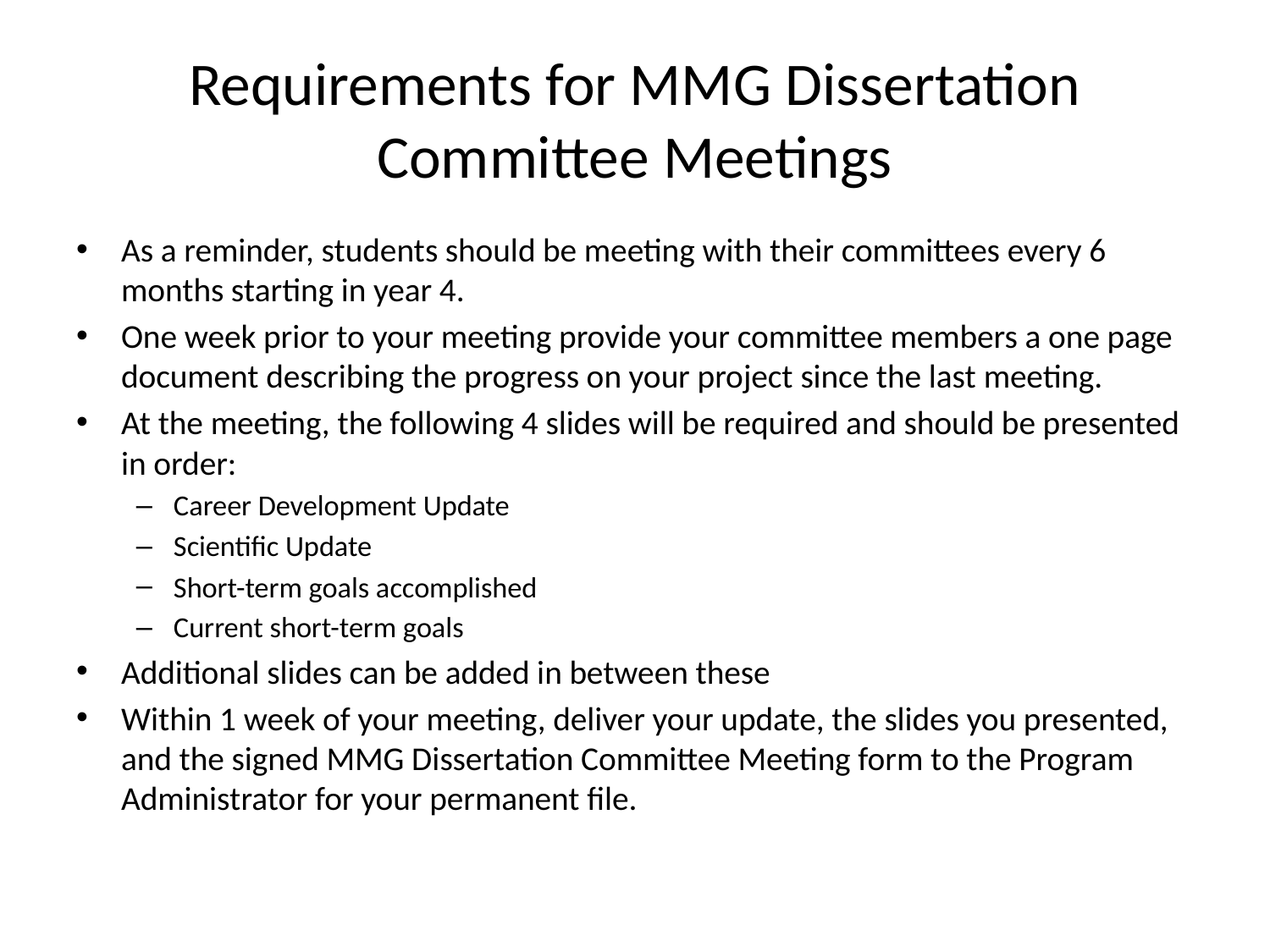

# Requirements for MMG Dissertation Committee Meetings
As a reminder, students should be meeting with their committees every 6 months starting in year 4.
One week prior to your meeting provide your committee members a one page document describing the progress on your project since the last meeting.
At the meeting, the following 4 slides will be required and should be presented in order:
Career Development Update
Scientific Update
Short-term goals accomplished
Current short-term goals
Additional slides can be added in between these
Within 1 week of your meeting, deliver your update, the slides you presented, and the signed MMG Dissertation Committee Meeting form to the Program Administrator for your permanent file.